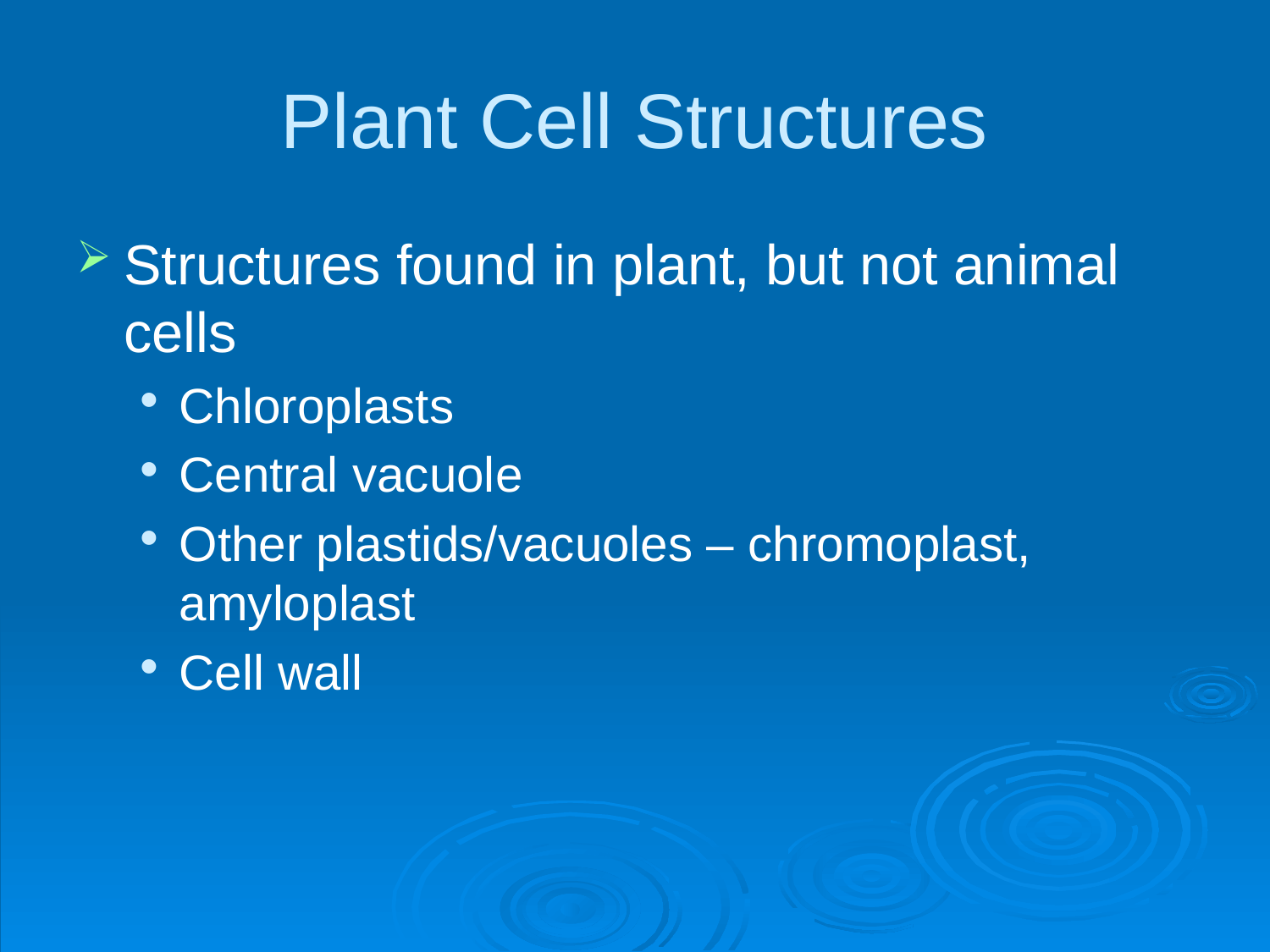

# Plant Cell Structures
Structures found in plant, but not animal cells
Chloroplasts
Central vacuole
Other plastids/vacuoles – chromoplast, amyloplast
Cell wall